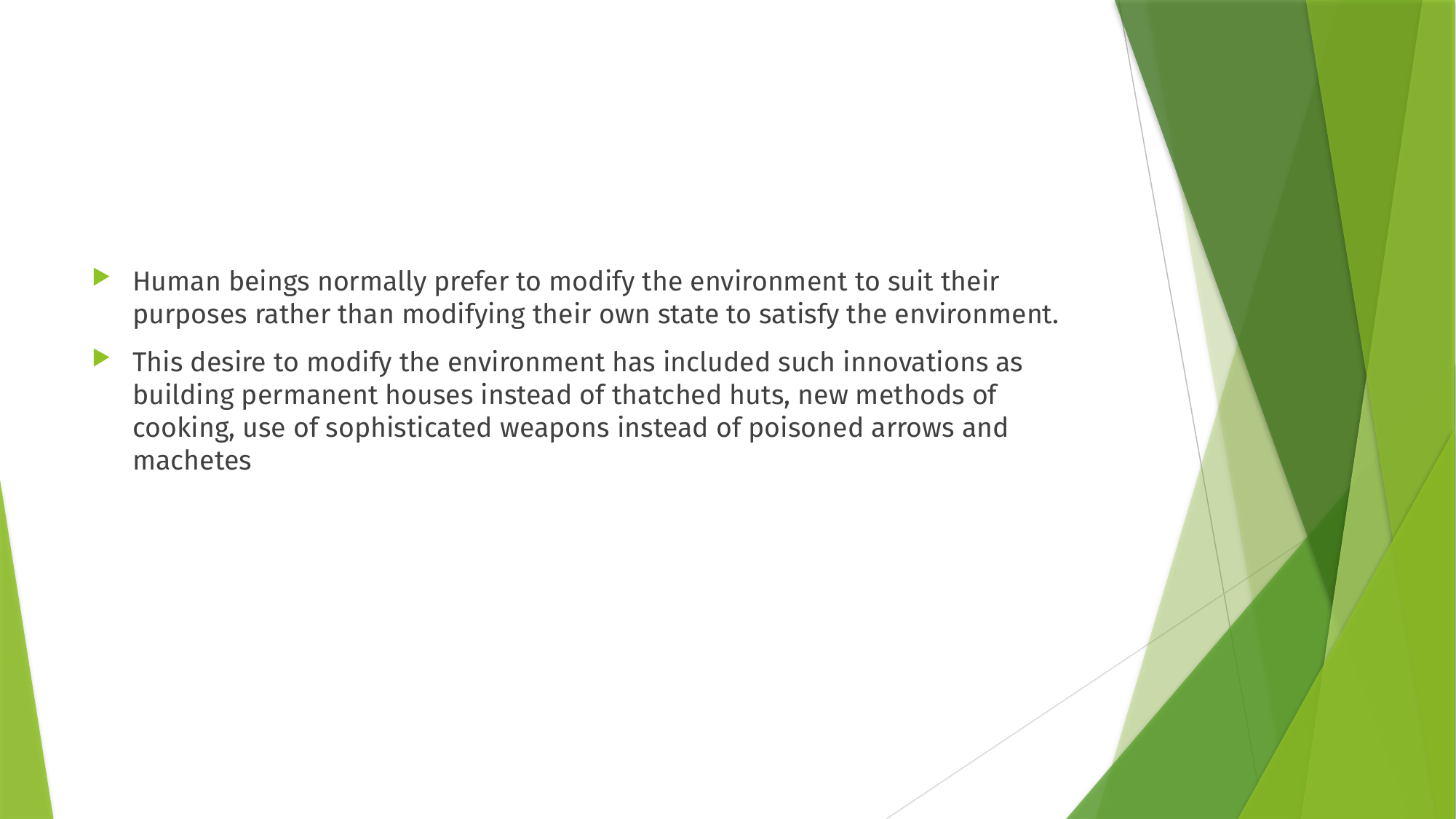

#
Human beings normally prefer to modify the environment to suit their purposes rather than modifying their own state to satisfy the environment.
This desire to modify the environment has included such innovations as building permanent houses instead of thatched huts, new methods of cooking, use of sophisticated weapons instead of poisoned arrows and machetes